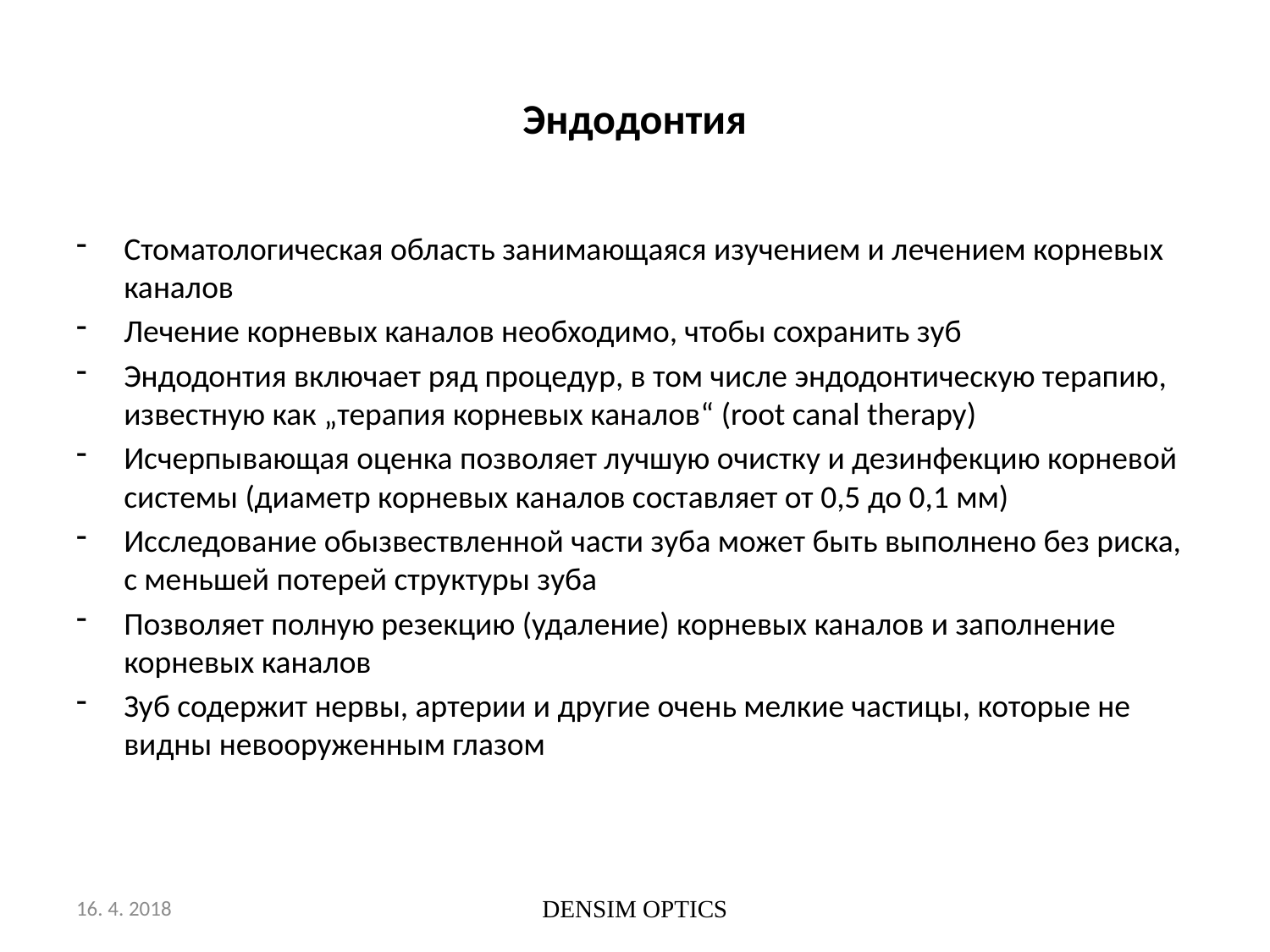

# Эндодонтия
Стоматологическая область занимающаяся изучением и лечением корневых каналов
Лечение корневых каналов необходимо, чтобы сохранить зуб
Эндодонтия включает ряд процедур, в том числе эндодонтическую терапию, известную как „терапия корневых каналов“ (root canal therapy)
Исчерпывающая оценка позволяет лучшую очистку и дезинфекцию корневой системы (диаметр корневых каналов составляет от 0,5 до 0,1 мм)
Исследование обызвествленной части зуба может быть выполнено без риска, с меньшей потерей структуры зуба
Позволяет полную резекцию (удаление) корневых каналов и заполнение корневых каналов
Зуб содержит нервы, артерии и другие очень мелкие частицы, которые не видны невооруженным глазом

16. 4. 2018
DENSIM OPTICS